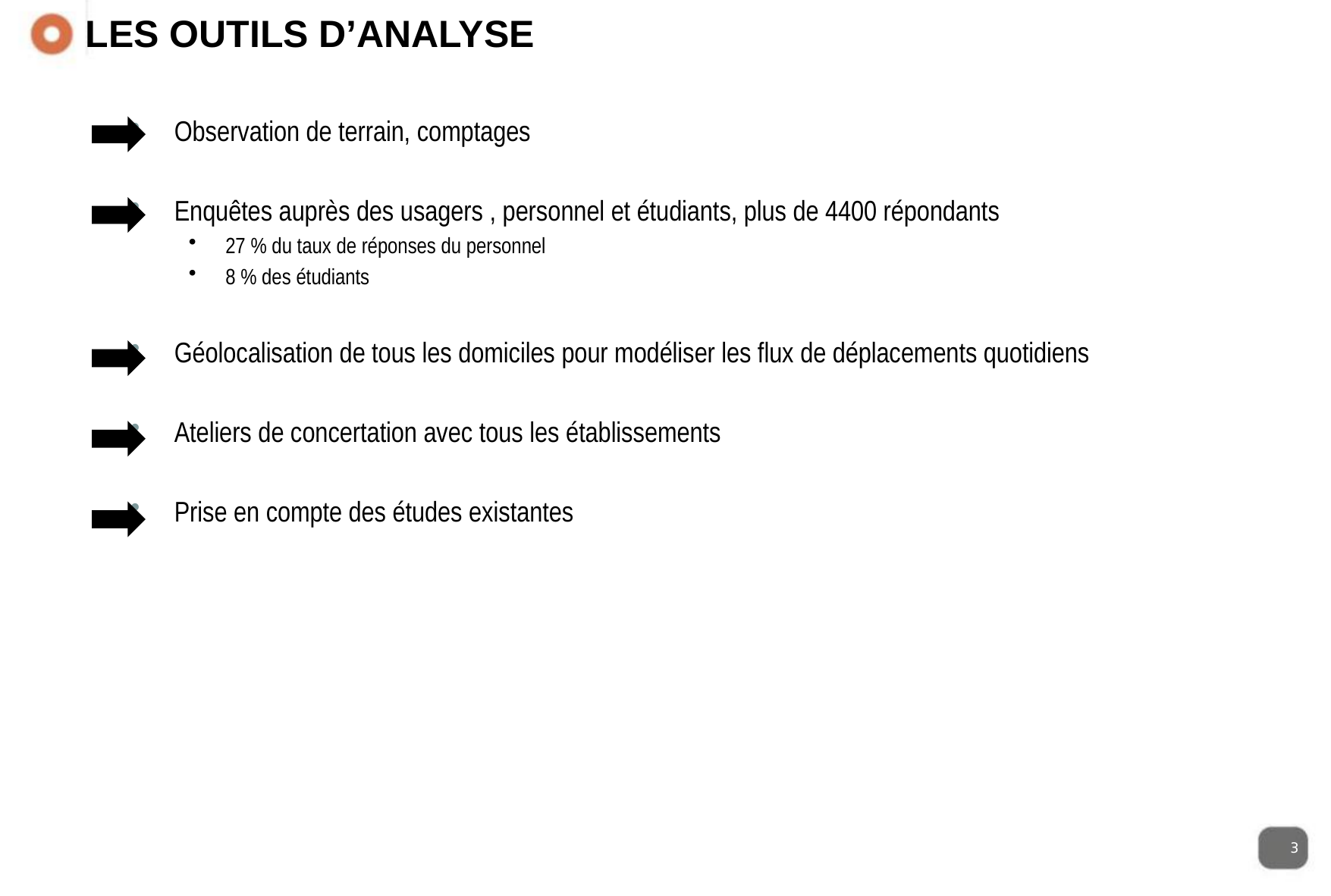

# Les outils d’analyse
Observation de terrain, comptages

Enquêtes auprès des usagers , personnel et étudiants, plus de 4400 répondants
27 % du taux de réponses du personnel
8 % des étudiants

Géolocalisation de tous les domiciles pour modéliser les flux de déplacements quotidiens

Ateliers de concertation avec tous les établissements

Prise en compte des études existantes

3